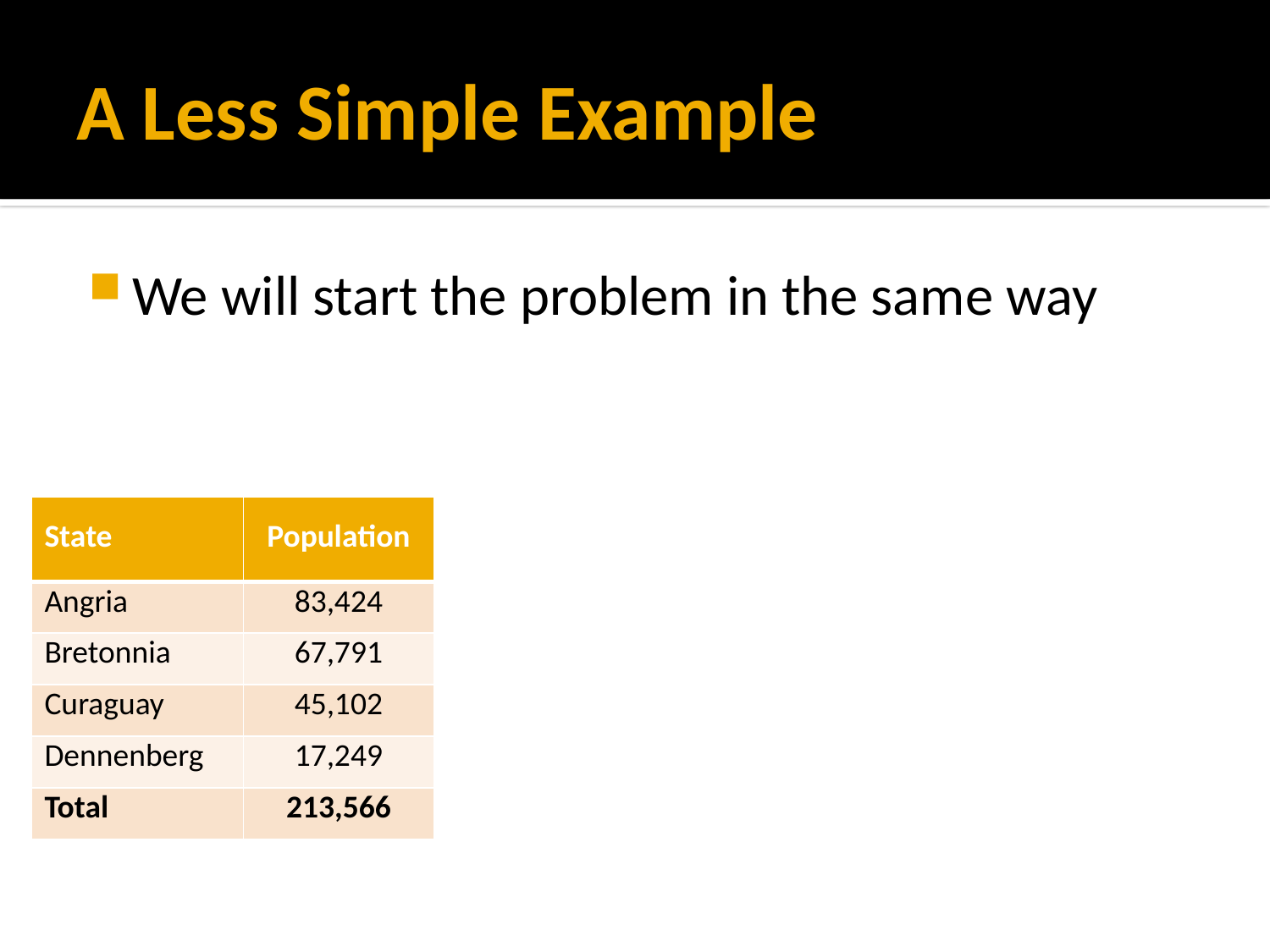

# A Less Simple Example
We will start the problem in the same way
| State | Population |
| --- | --- |
| Angria | 83,424 |
| Bretonnia | 67,791 |
| Curaguay | 45,102 |
| Dennenberg | 17,249 |
| Total | 213,566 |